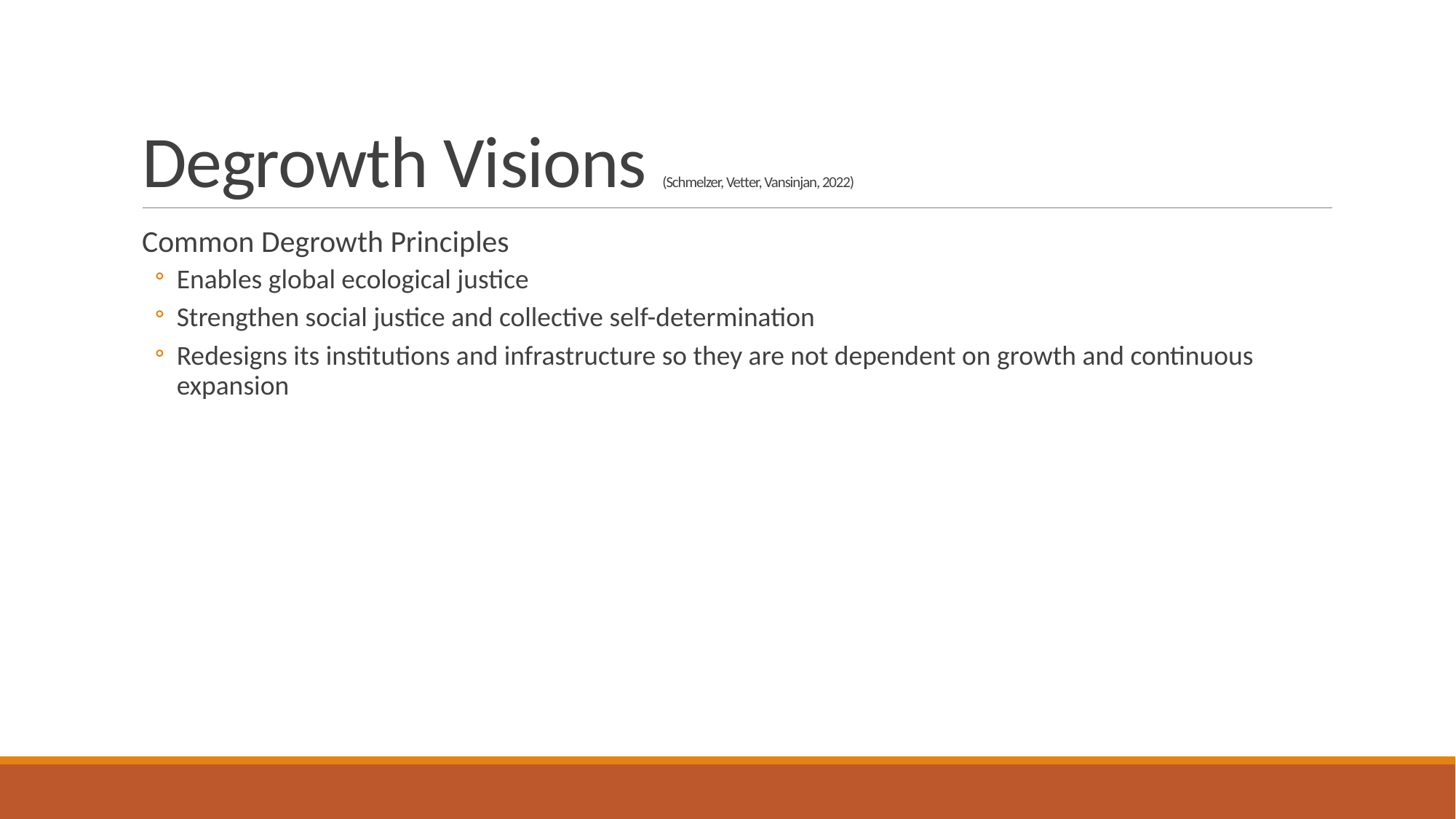

# Degrowth Visions (Schmelzer, Vetter, Vansinjan, 2022)
Common Degrowth Principles
Enables global ecological justice
Strengthen social justice and collective self-determination
Redesigns its institutions and infrastructure so they are not dependent on growth and continuous expansion